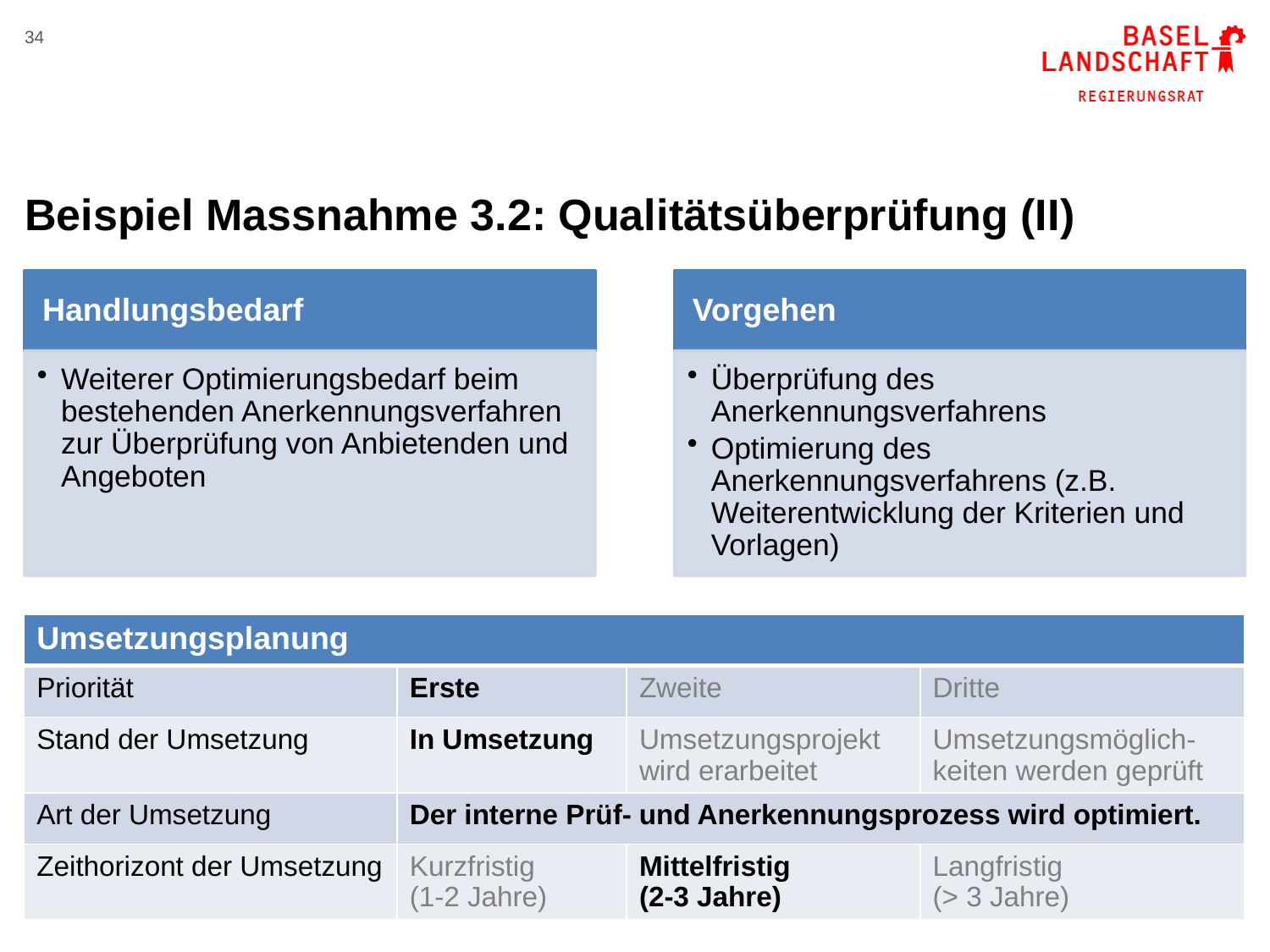

34
# Beispiel Massnahme 3.2: Qualitätsüberprüfung (II)
Handlungsbedarf
Weiterer Optimierungsbedarf beim bestehenden Anerkennungsverfahren zur Überprüfung von Anbietenden und Angeboten
Vorgehen
Überprüfung des Anerkennungsverfahrens
Optimierung des Anerkennungsverfahrens (z.B. Weiterentwicklung der Kriterien und Vorlagen)
| Umsetzungsplanung |  |  |  |
| --- | --- | --- | --- |
| Priorität | Erste | Zweite | Dritte |
| Stand der Umsetzung | In Umsetzung | Umsetzungsprojekt wird erarbeitet | Umsetzungsmöglich-keiten werden geprüft |
| Art der Umsetzung | Der interne Prüf- und Anerkennungsprozess wird optimiert. |  |  |
| Zeithorizont der Umsetzung | Kurzfristig (1-2 Jahre) | Mittelfristig (2-3 Jahre) | Langfristig (> 3 Jahre) |